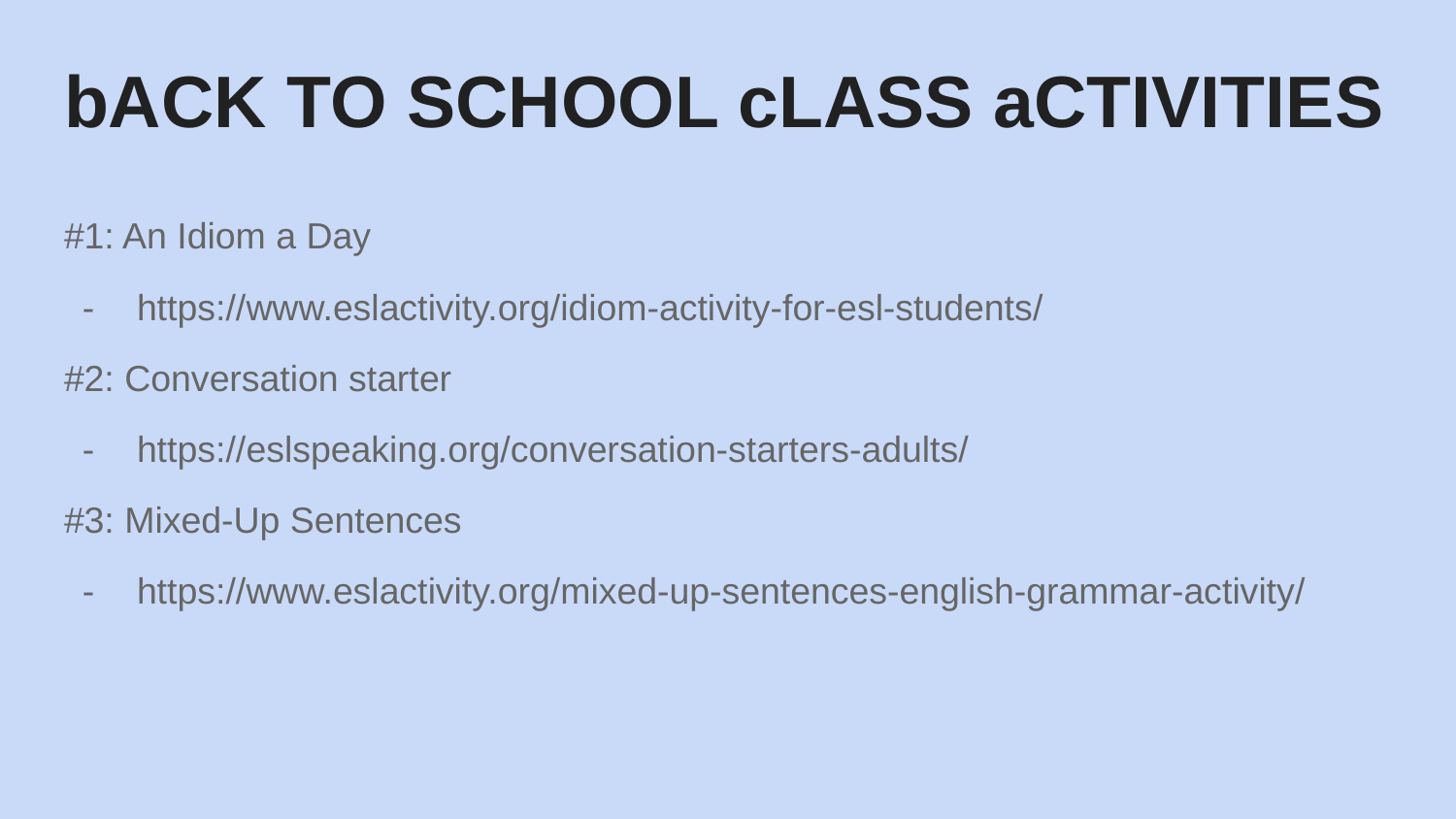

# bACK TO SCHOOL cLASS aCTIVITIES
#1: An Idiom a Day
https://www.eslactivity.org/idiom-activity-for-esl-students/
#2: Conversation starter
https://eslspeaking.org/conversation-starters-adults/
#3: Mixed-Up Sentences
https://www.eslactivity.org/mixed-up-sentences-english-grammar-activity/